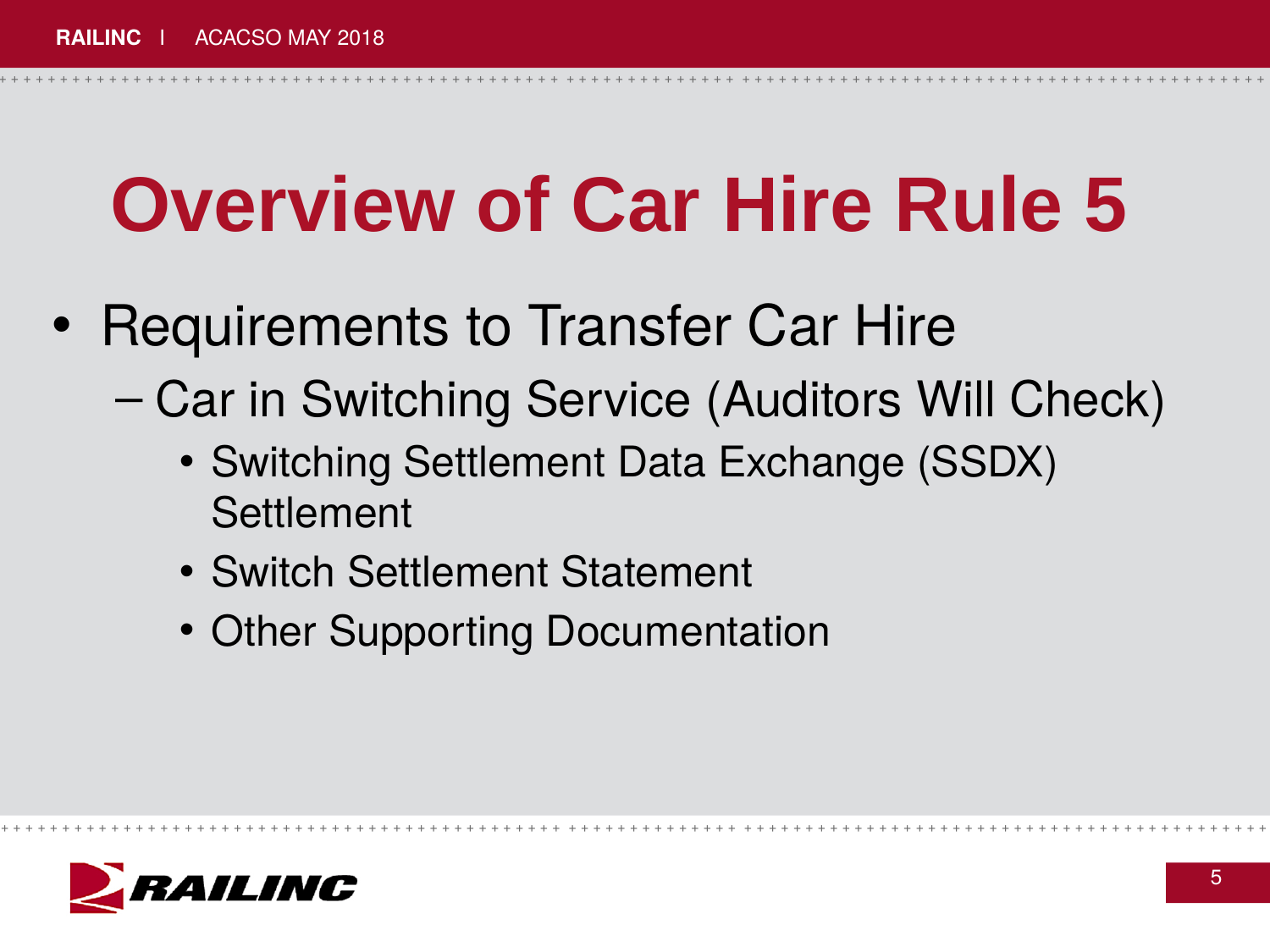

# Overview of Car Hire Rule 5
Requirements to Transfer Car Hire
Car in Switching Service (Auditors Will Check)
Switching Settlement Data Exchange (SSDX) Settlement
Switch Settlement Statement
Other Supporting Documentation
5